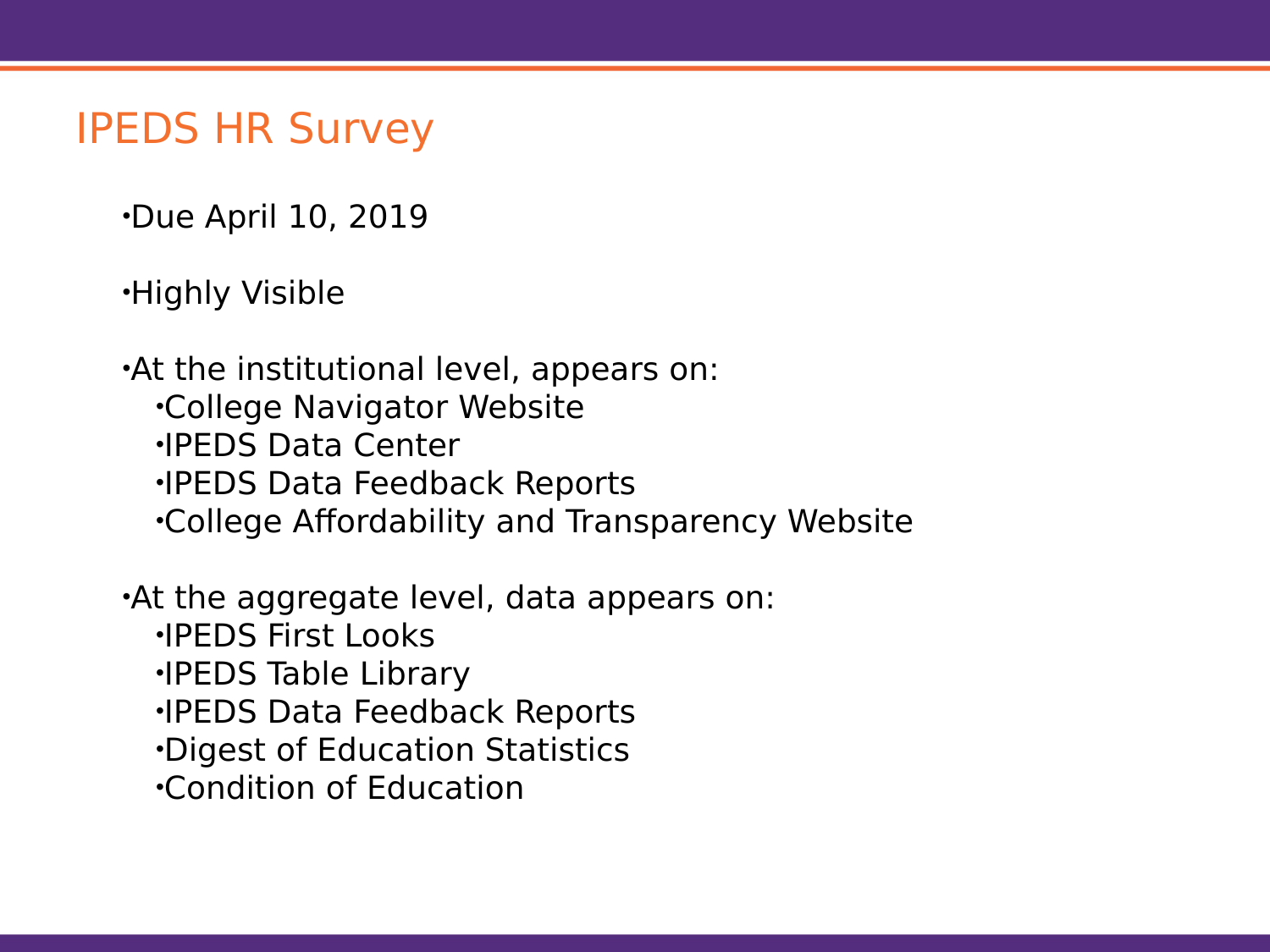

IPEDS HR Survey
Due April 10, 2019

Highly Visible

At the institutional level, appears on:
College Navigator Website
IPEDS Data Center
IPEDS Data Feedback Reports
College Affordability and Transparency Website

At the aggregate level, data appears on:
IPEDS First Looks
IPEDS Table Library
IPEDS Data Feedback Reports
Digest of Education Statistics
Condition of Education